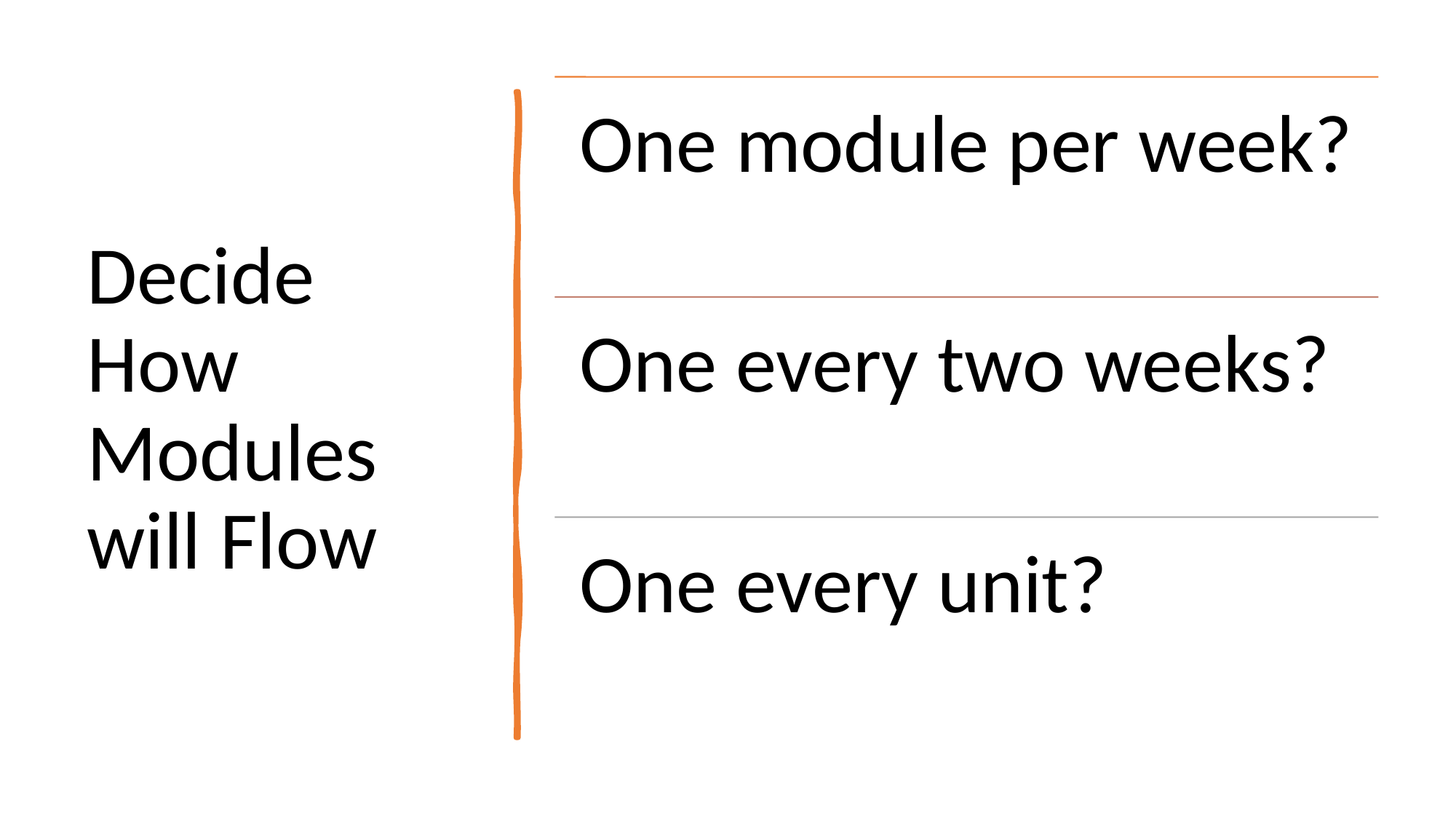

One module per week?
One every two weeks?
One every unit?
# Decide How Modules will Flow